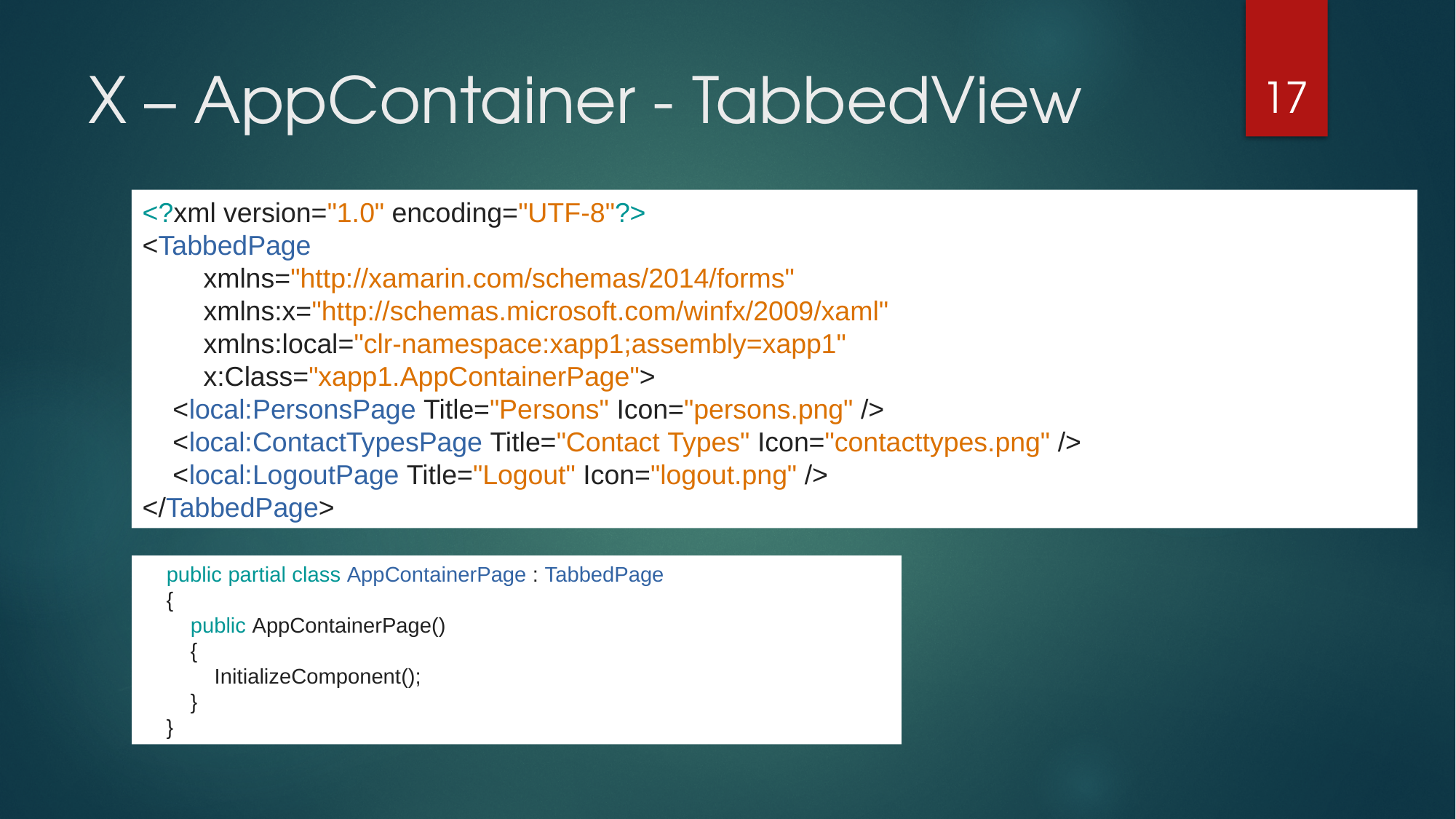

17
# X – AppContainer - TabbedView
<?xml version="1.0" encoding="UTF-8"?>
<TabbedPage 
        xmlns="http://xamarin.com/schemas/2014/forms" 
        xmlns:x="http://schemas.microsoft.com/winfx/2009/xaml" 
        xmlns:local="clr-namespace:xapp1;assembly=xapp1" 
        x:Class="xapp1.AppContainerPage">
    <local:PersonsPage Title="Persons" Icon="persons.png" />
    <local:ContactTypesPage Title="Contact Types" Icon="contacttypes.png" />
    <local:LogoutPage Title="Logout" Icon="logout.png" />
</TabbedPage>

    public partial class AppContainerPage : TabbedPage
    {
        public AppContainerPage()
        {
            InitializeComponent();
        }
    }